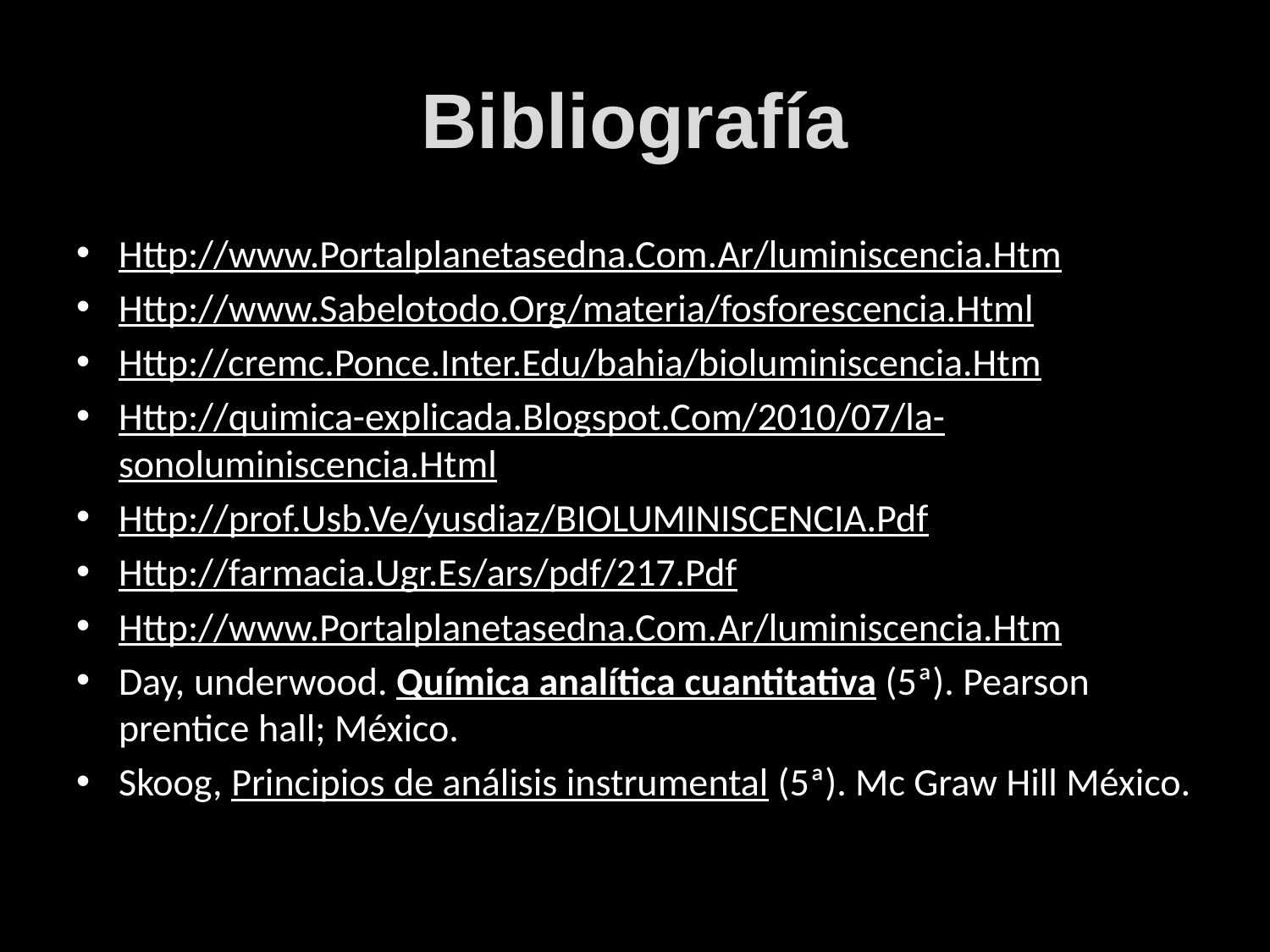

# Bibliografía
Http://www.Portalplanetasedna.Com.Ar/luminiscencia.Htm
Http://www.Sabelotodo.Org/materia/fosforescencia.Html
Http://cremc.Ponce.Inter.Edu/bahia/bioluminiscencia.Htm
Http://quimica-explicada.Blogspot.Com/2010/07/la-sonoluminiscencia.Html
Http://prof.Usb.Ve/yusdiaz/BIOLUMINISCENCIA.Pdf
Http://farmacia.Ugr.Es/ars/pdf/217.Pdf
Http://www.Portalplanetasedna.Com.Ar/luminiscencia.Htm
Day, underwood. Química analítica cuantitativa (5ª). Pearson prentice hall; México.
Skoog, Principios de análisis instrumental (5ª). Mc Graw Hill México.